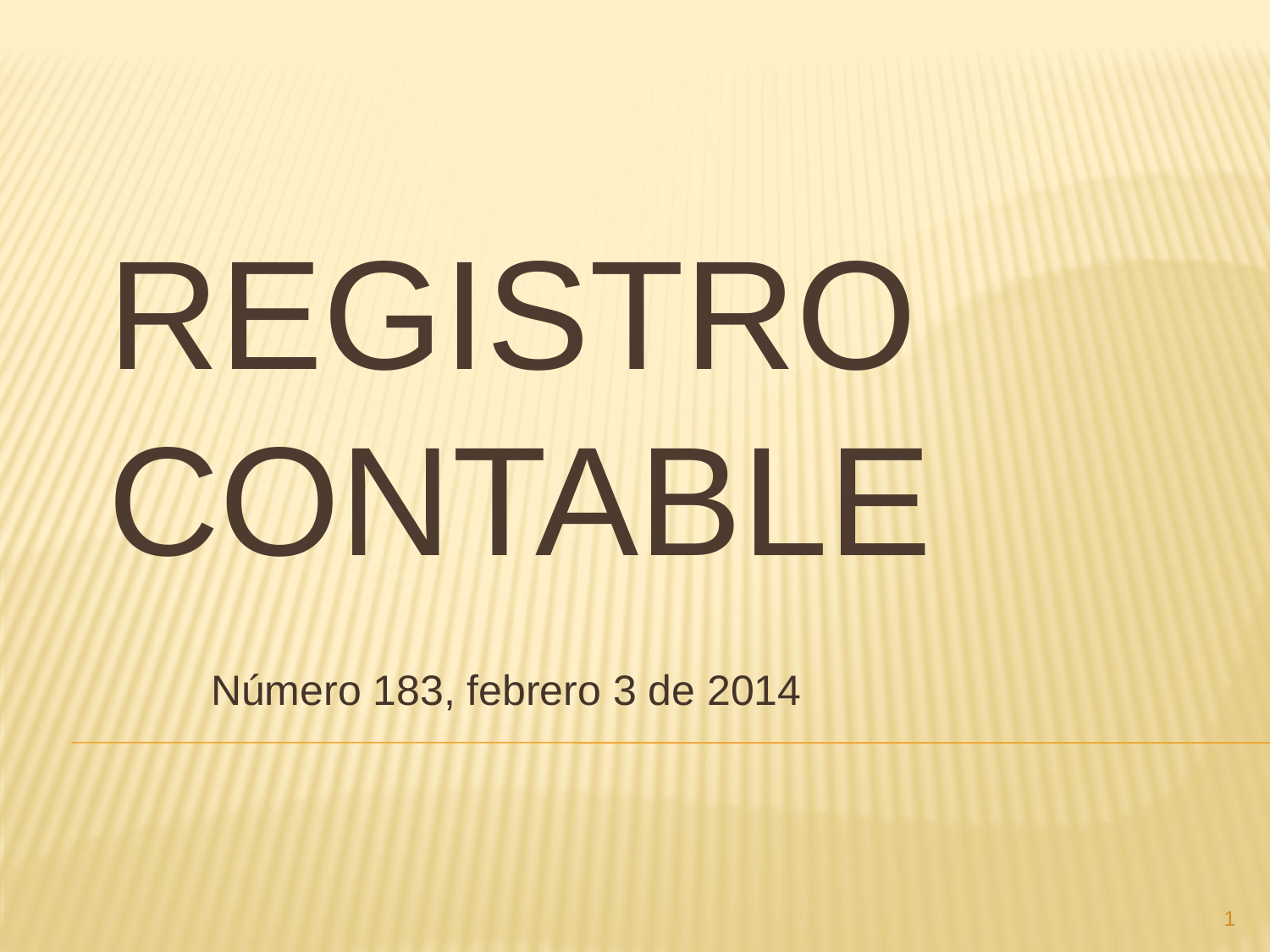

# Registro contable
Número 183, febrero 3 de 2014
1